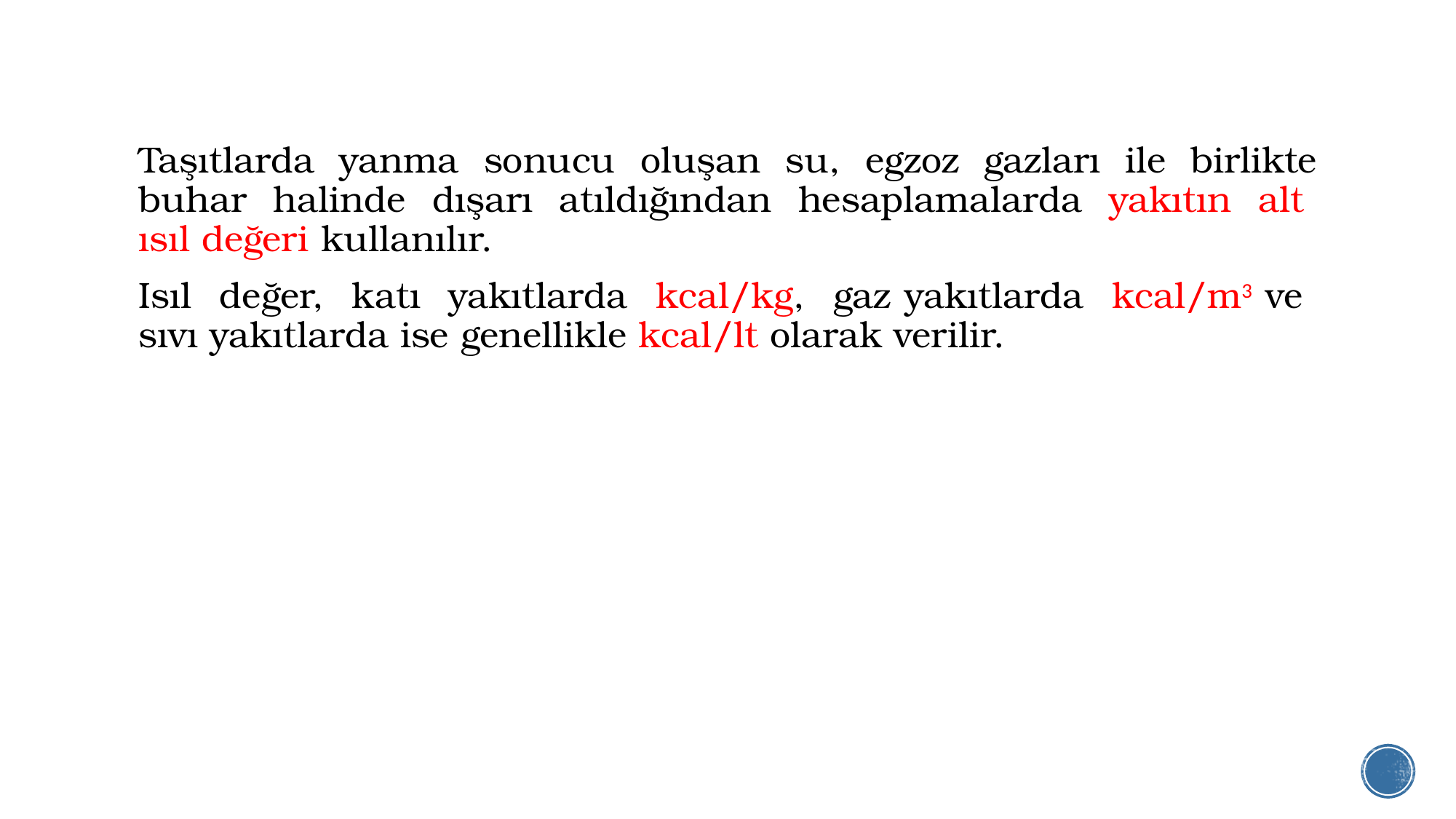

Taşıtlarda  yanma  sonucu  oluşan  su,  egzoz  gazları  ile  birlikte buhar  halinde  dışarı  atıldığından  hesaplamalarda  yakıtın  alt  ısıl değeri kullanılır.
Isıl  değer,  katı  yakıtlarda  kcal/kg,  gaz yakıtlarda  kcal/m3 ve  sıvı yakıtlarda ise genellikle kcal/lt olarak verilir.